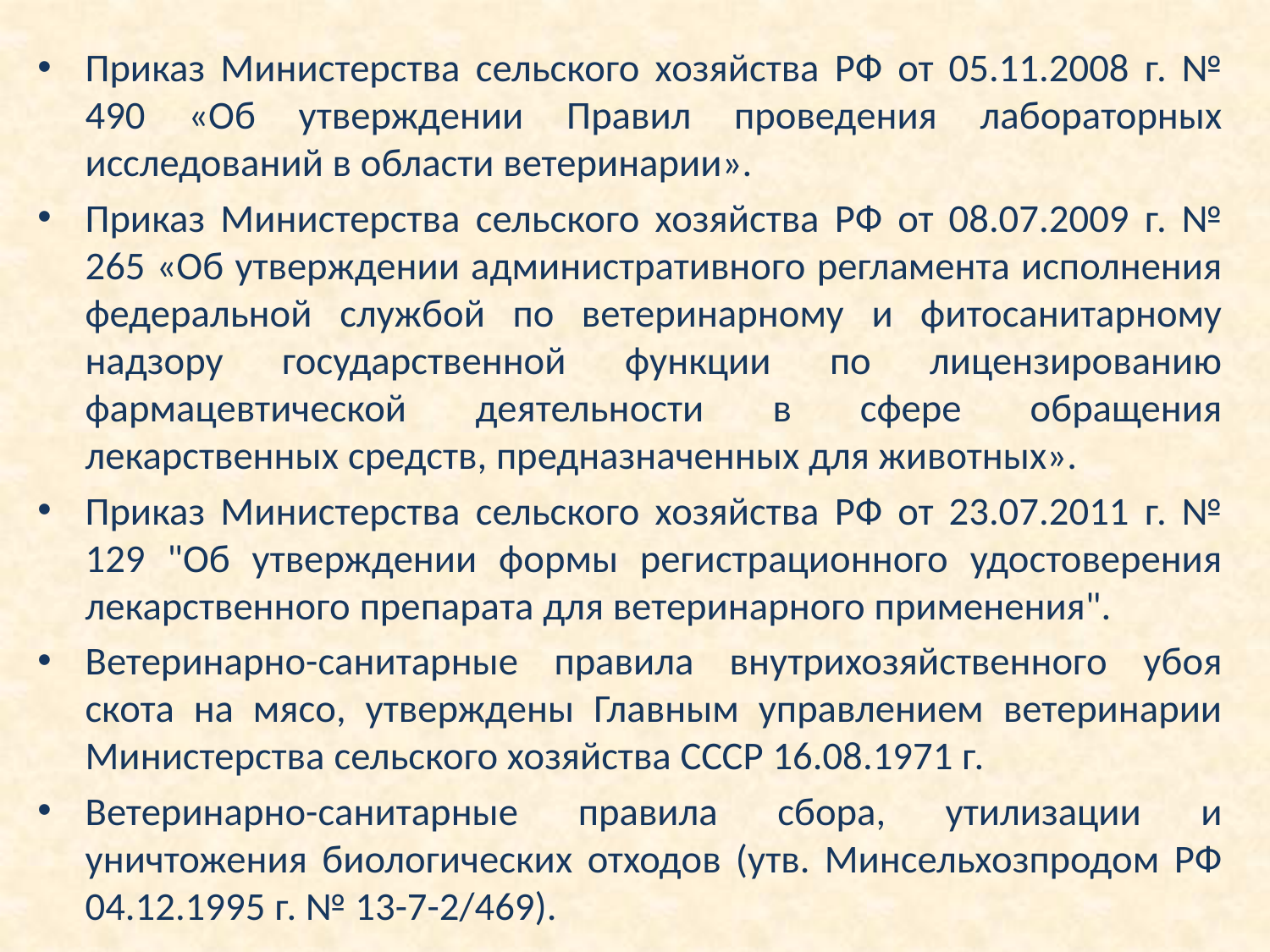

Приказ Министерства сельского хозяйства РФ от 05.11.2008 г. № 490 «Об утверждении Правил проведения лабораторных исследований в области ветеринарии».
Приказ Министерства сельского хозяйства РФ от 08.07.2009 г. № 265 «Об утверждении административного регламента исполнения федеральной службой по ветеринарному и фитосанитарному надзору государственной функции по лицензированию фармацевтической деятельности в сфере обращения лекарственных средств, предназначенных для животных».
Приказ Министерства сельского хозяйства РФ от 23.07.2011 г. № 129 "Об утверждении формы регистрационного удостоверения лекарственного препарата для ветеринарного применения".
Ветеринарно-санитарные правила внутрихозяйственного убоя скота на мясо, утверждены Главным управлением ветеринарии Министерства сельского хозяйства СССР 16.08.1971 г.
Ветеринарно-санитарные правила сбора, утилизации и уничтожения биологических отходов (утв. Минсельхозпродом РФ 04.12.1995 г. № 13-7-2/469).